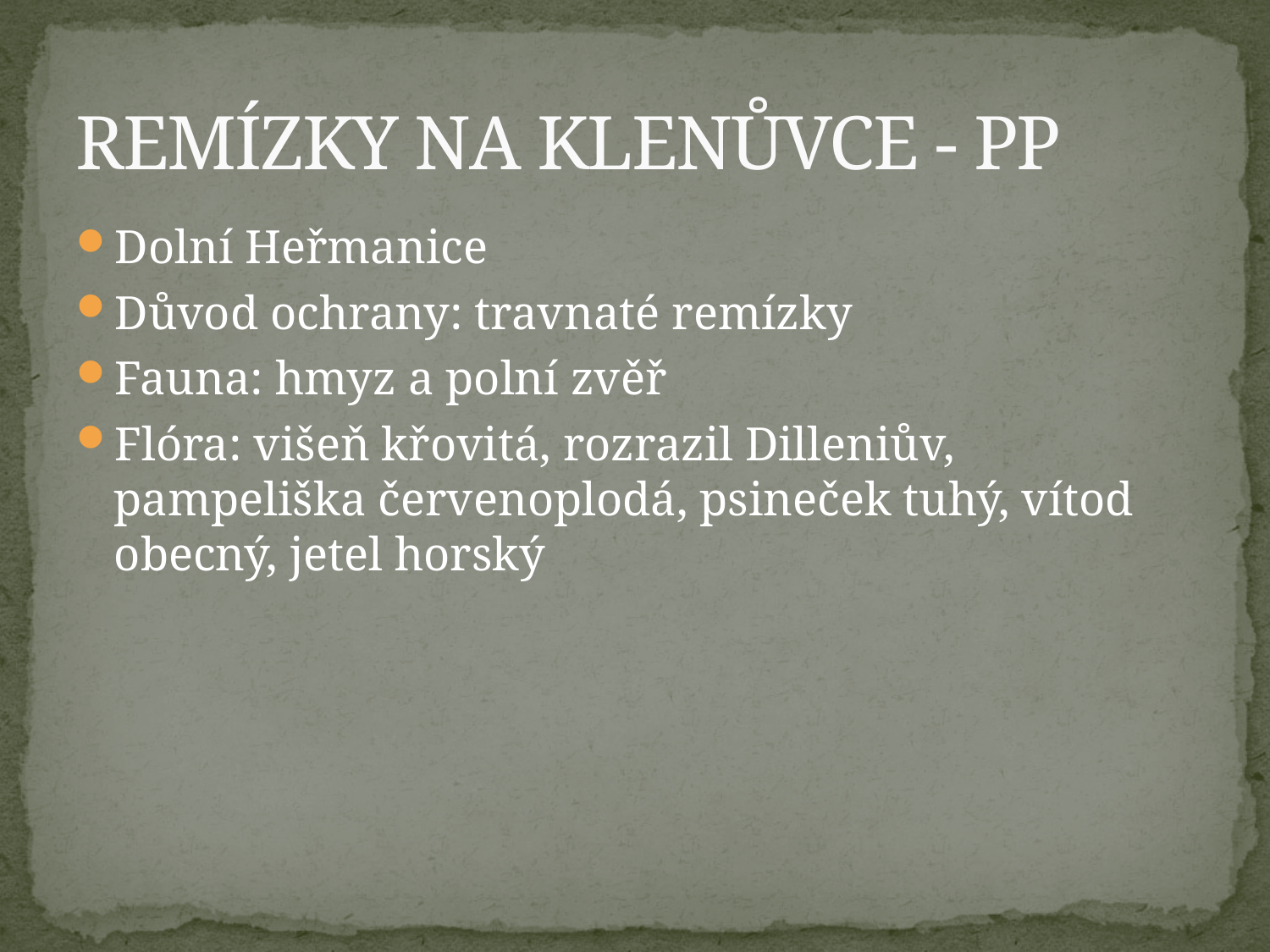

# REMÍZKY NA KLENŮVCE - PP
Dolní Heřmanice
Důvod ochrany: travnaté remízky
Fauna: hmyz a polní zvěř
Flóra: višeň křovitá, rozrazil Dilleniův, pampeliška červenoplodá, psineček tuhý, vítod obecný, jetel horský